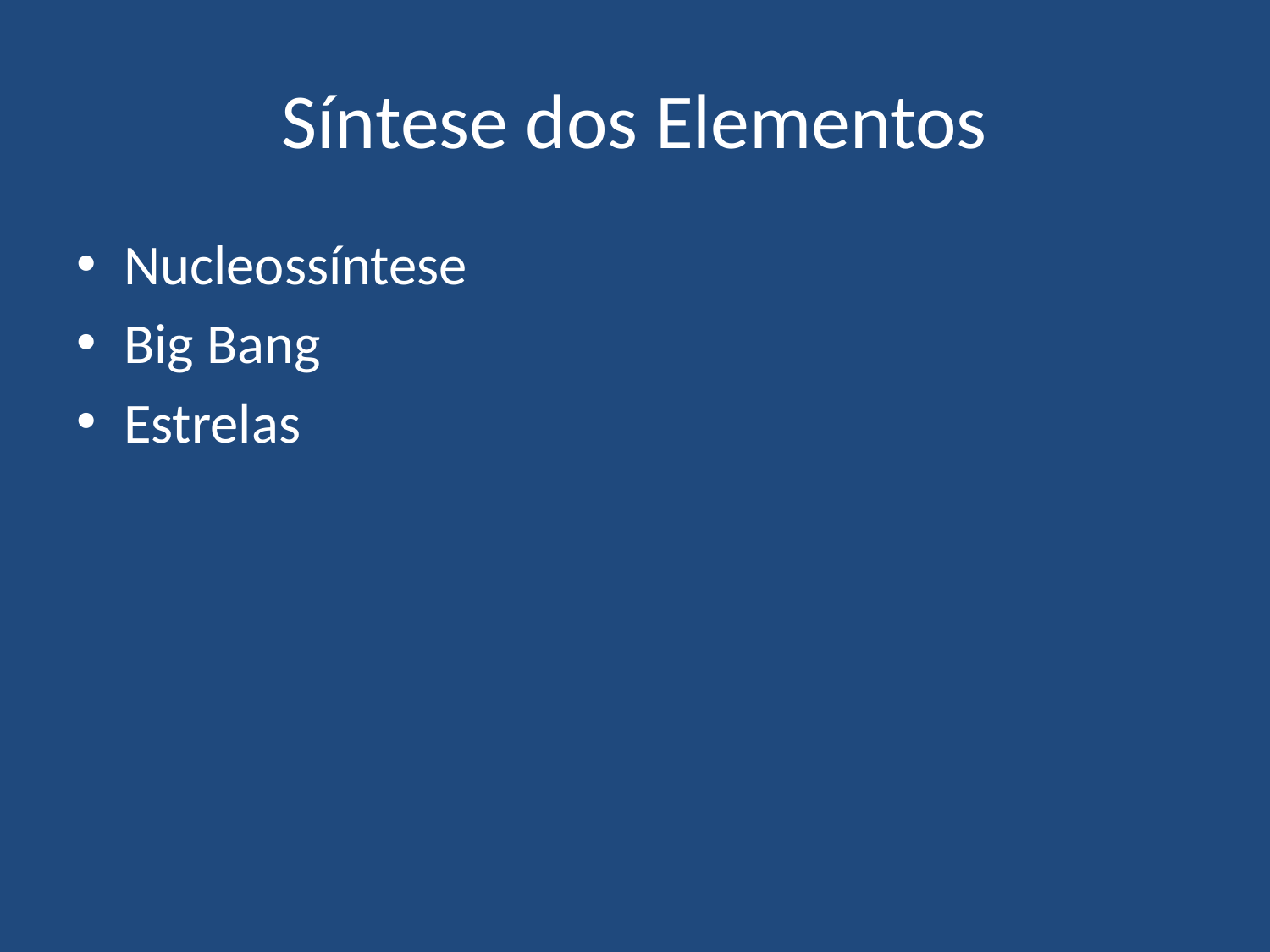

# Síntese dos Elementos
Nucleossíntese
Big Bang
Estrelas